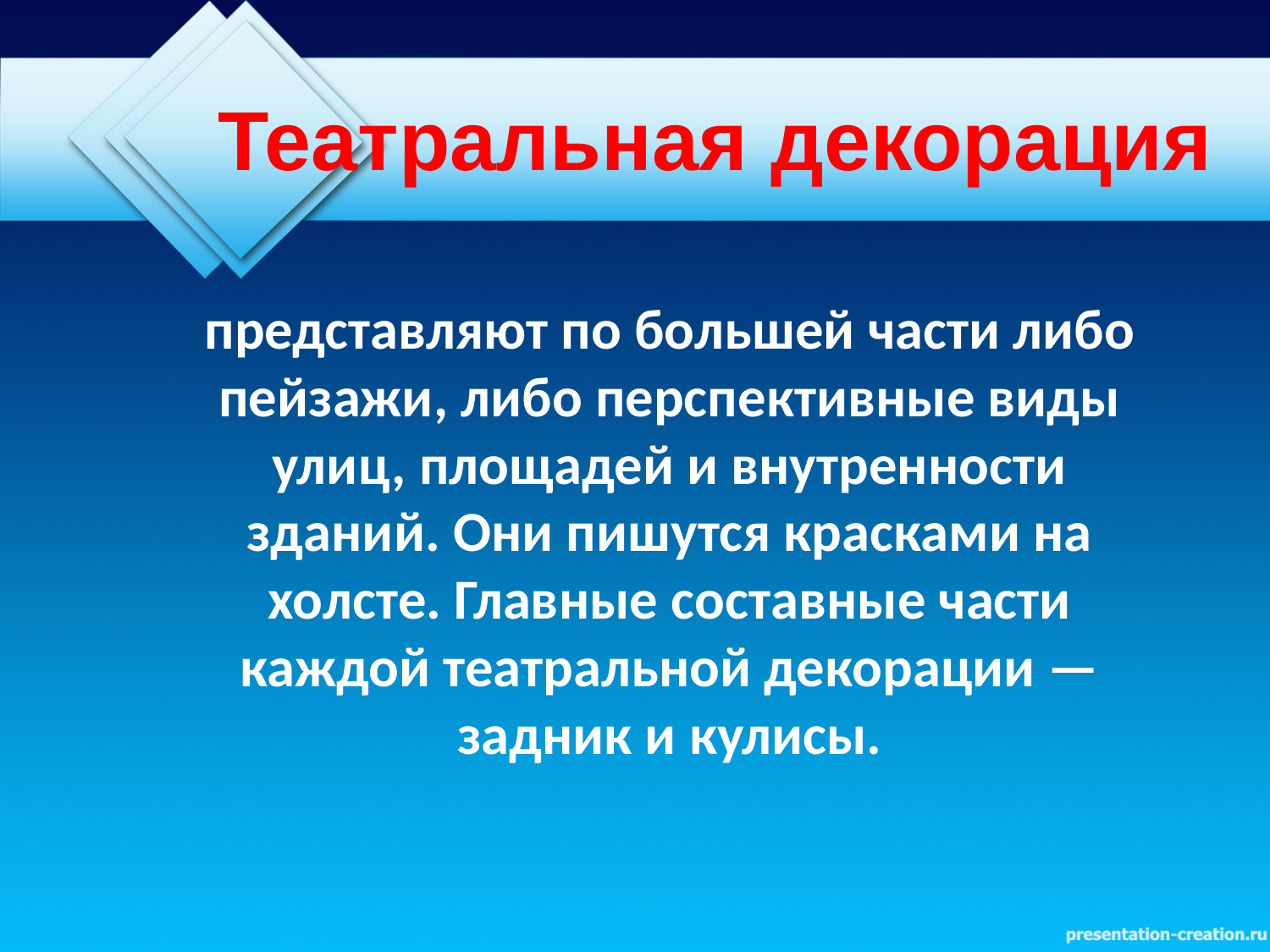

# Театральная декорация
представляют по большей части либо пейзажи, либо перспективные виды улиц, площадей и внутренности зданий. Они пишутся красками на холсте. Главные составные части каждой театральной декорации — задник и кулисы.